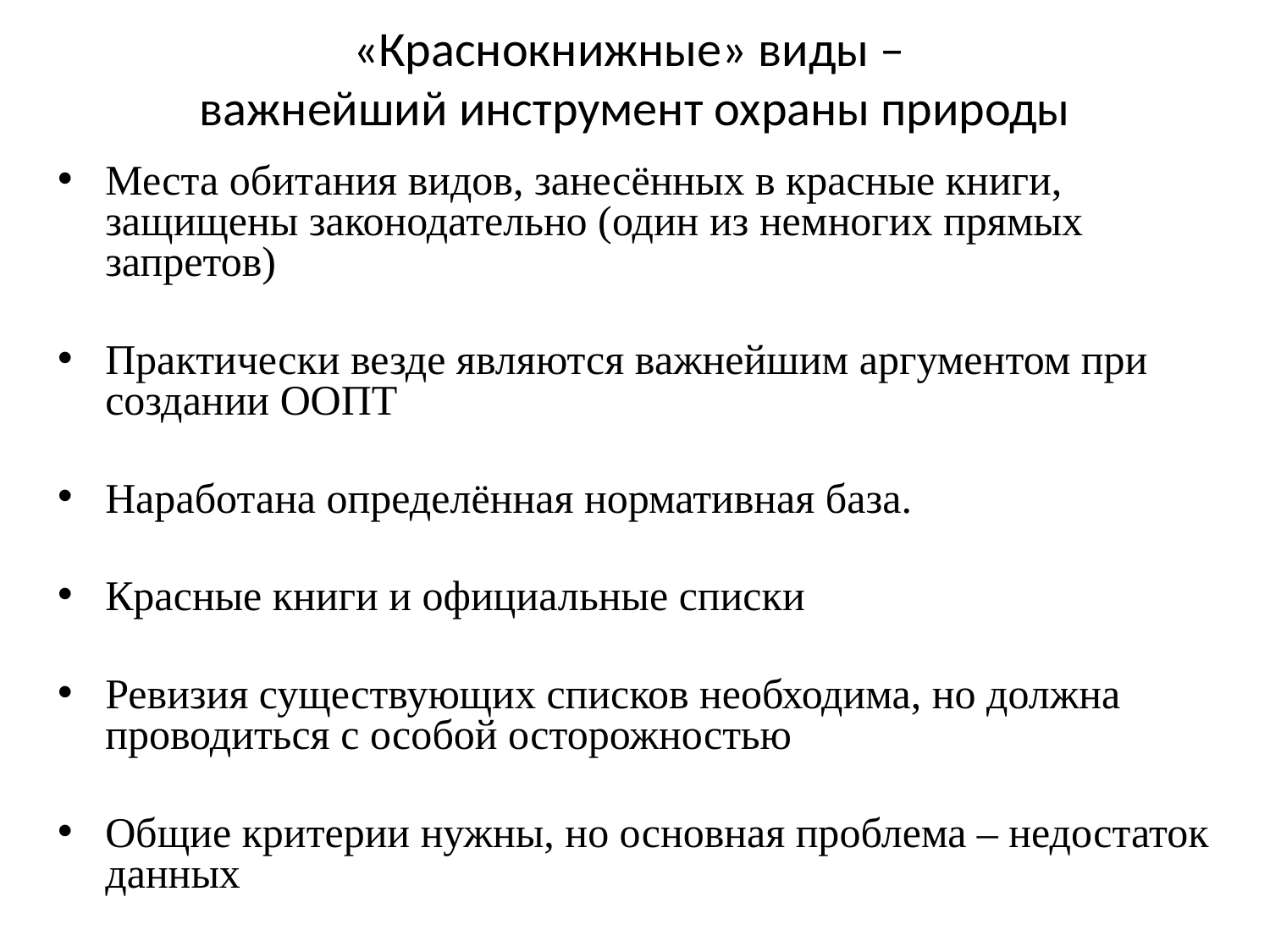

# «Краснокнижные» виды – важнейший инструмент охраны природы
Места обитания видов, занесённых в красные книги, защищены законодательно (один из немногих прямых запретов)

Практически везде являются важнейшим аргументом при создании ООПТ

Наработана определённая нормативная база.

Красные книги и официальные списки

Ревизия существующих списков необходима, но должна проводиться с особой осторожностью

Общие критерии нужны, но основная проблема – недостаток данных